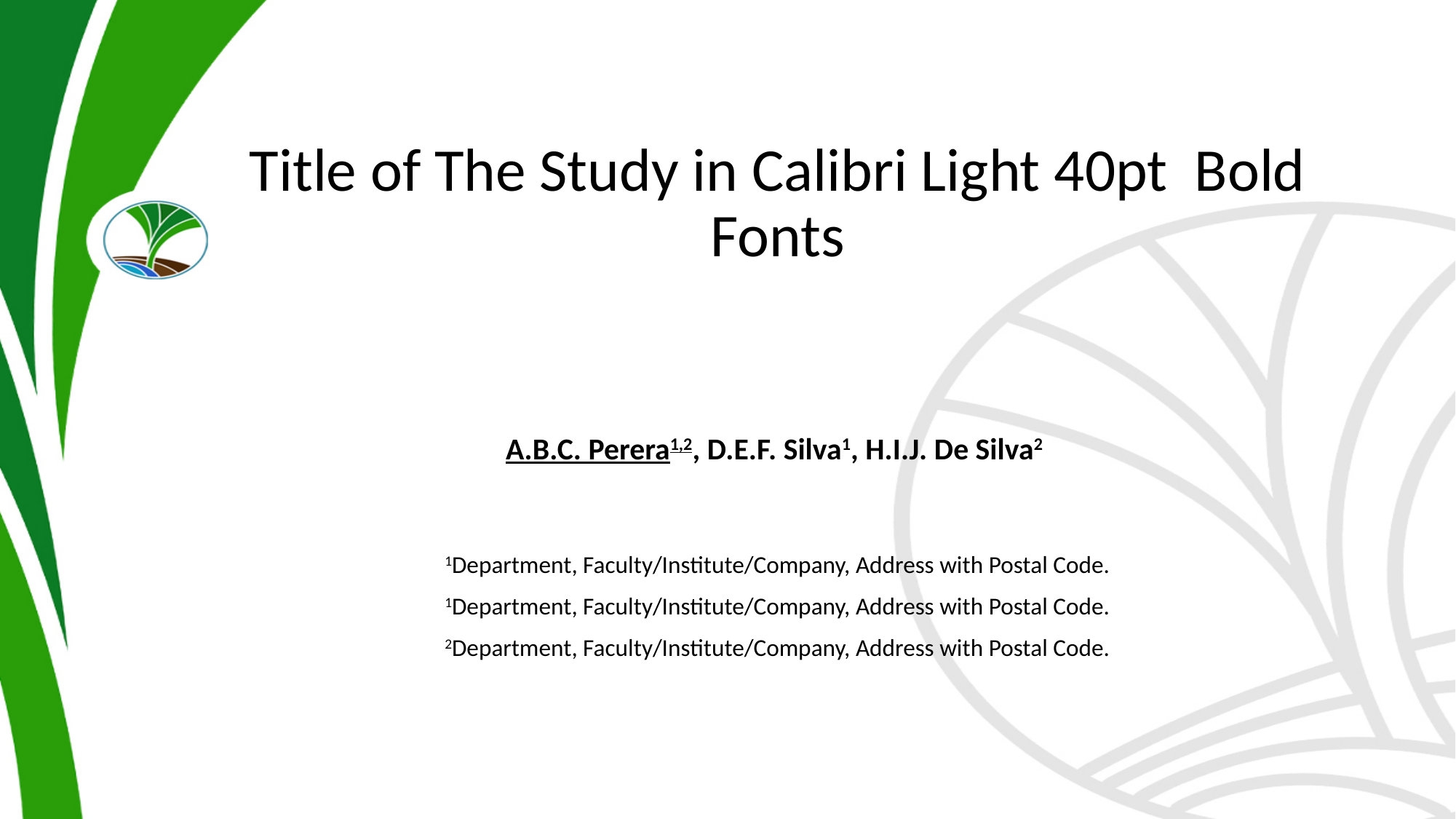

# Title of The Study in Calibri Light 40pt  Bold Fonts
A.B.C. Perera1,2, D.E.F. Silva1, H.I.J. De Silva2
1Department, Faculty/Institute/Company, Address with Postal Code.
1Department, Faculty/Institute/Company, Address with Postal Code.
2Department, Faculty/Institute/Company, Address with Postal Code.